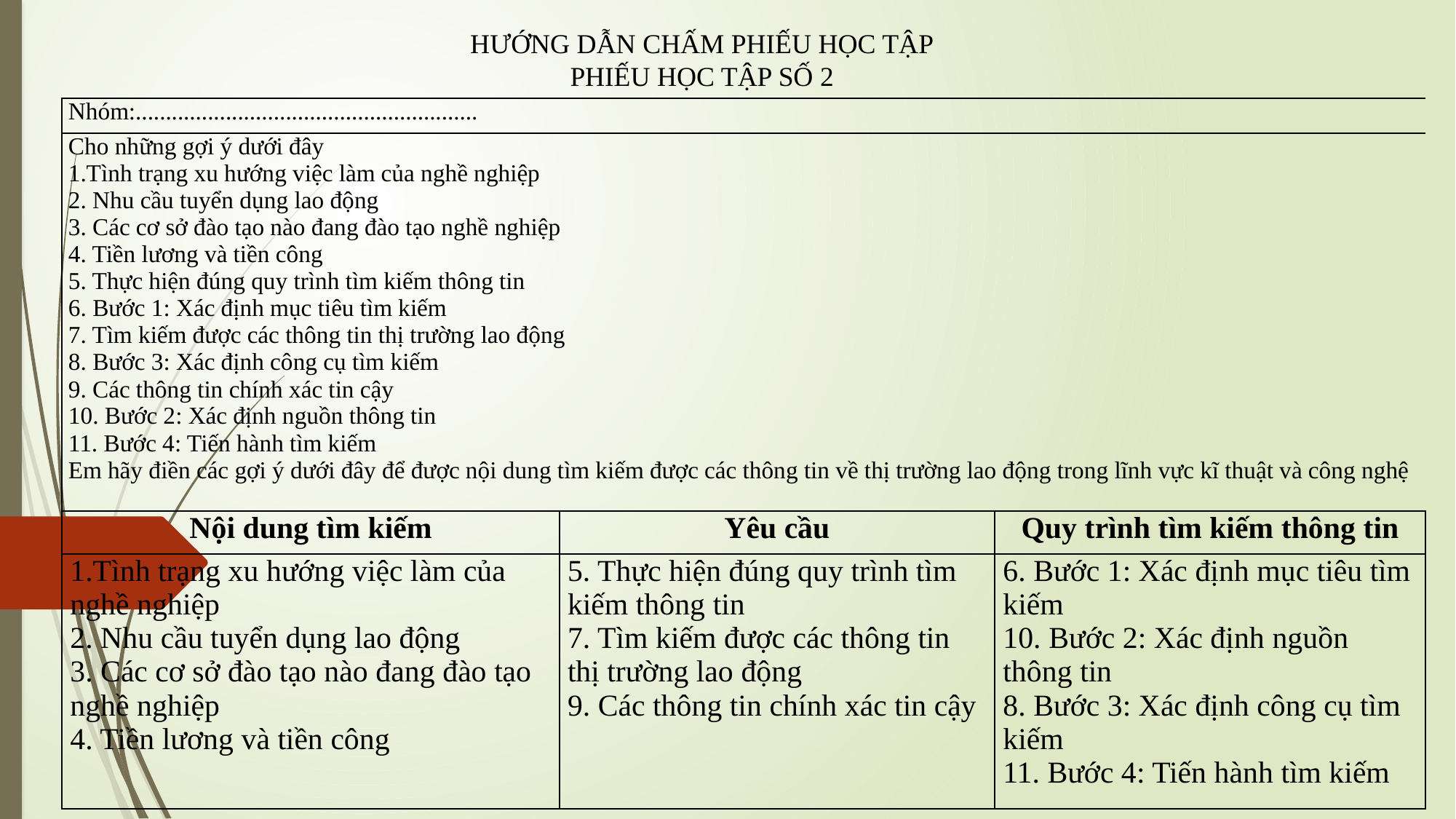

HƯỚNG DẪN CHẤM PHIẾU HỌC TẬP
PHIẾU HỌC TẬP SỐ 2
| Nhóm:......................................................... |  |  |
| --- | --- | --- |
| Cho những gợi ý dưới đây 1.Tình trạng xu hướng việc làm của nghề nghiệp 2. Nhu cầu tuyển dụng lao động 3. Các cơ sở đào tạo nào đang đào tạo nghề nghiệp 4. Tiền lương và tiền công 5. Thực hiện đúng quy trình tìm kiếm thông tin 6. Bước 1: Xác định mục tiêu tìm kiếm 7. Tìm kiếm được các thông tin thị trường lao động 8. Bước 3: Xác định công cụ tìm kiếm 9. Các thông tin chính xác tin cậy 10. Bước 2: Xác định nguồn thông tin 11. Bước 4: Tiến hành tìm kiếm Em hãy điền các gợi ý dưới đây để được nội dung tìm kiếm được các thông tin về thị trường lao động trong lĩnh vực kĩ thuật và công nghệ |  |  |
| Nội dung tìm kiếm | Yêu cầu | Quy trình tìm kiếm thông tin |
| 1.Tình trạng xu hướng việc làm của nghề nghiệp 2. Nhu cầu tuyển dụng lao động 3. Các cơ sở đào tạo nào đang đào tạo nghề nghiệp 4. Tiền lương và tiền công | 5. Thực hiện đúng quy trình tìm kiếm thông tin 7. Tìm kiếm được các thông tin thị trường lao động 9. Các thông tin chính xác tin cậy | 6. Bước 1: Xác định mục tiêu tìm kiếm 10. Bước 2: Xác định nguồn thông tin 8. Bước 3: Xác định công cụ tìm kiếm 11. Bước 4: Tiến hành tìm kiếm |